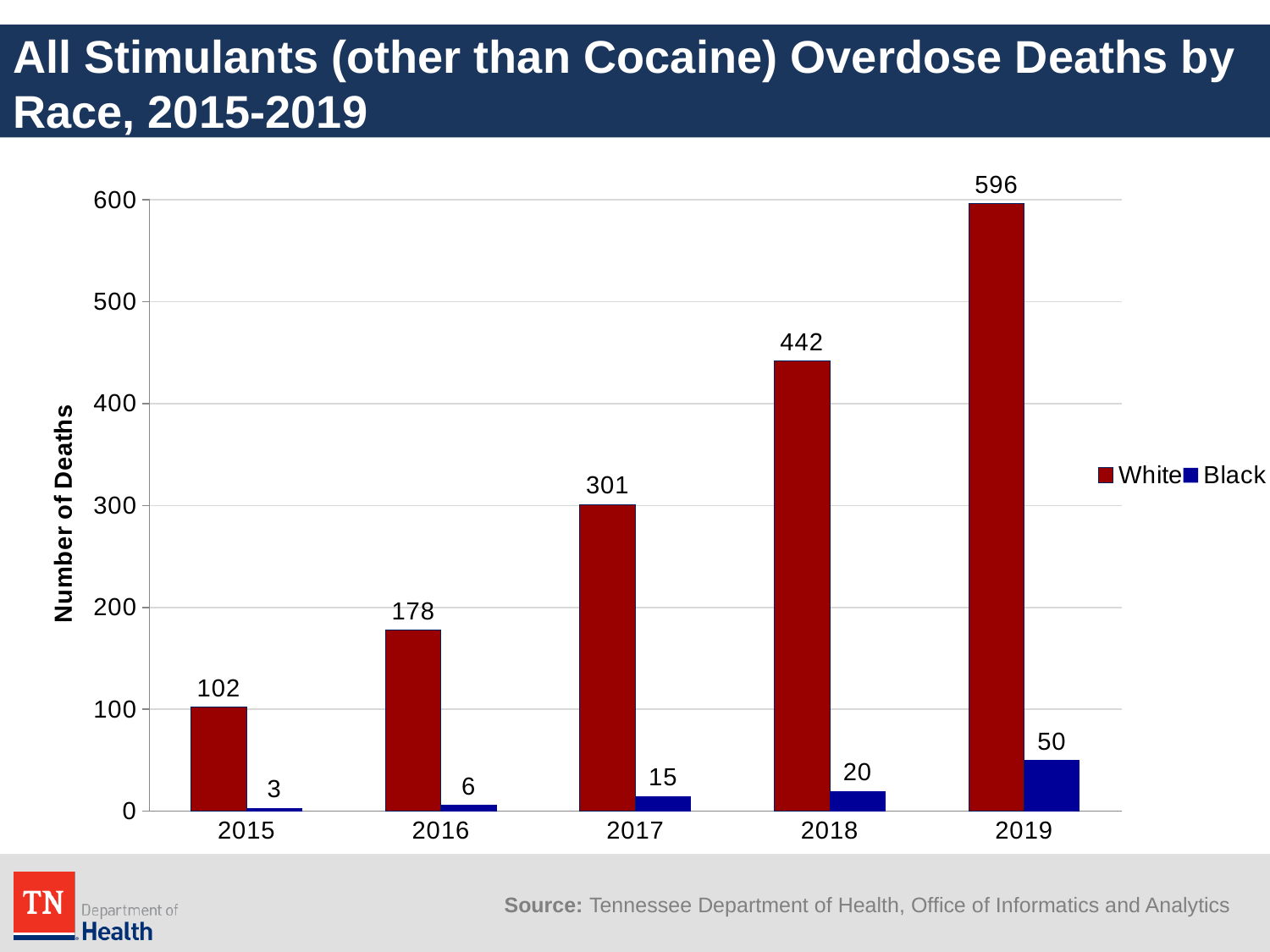

# All Stimulants (other than Cocaine) Overdose Deaths by Race, 2015-2019

### Chart

| Category | White | Black |
|---|---|---|
| 2015 | 102.0 | 3.0 |
| 2016 | 178.0 | 6.0 |
| 2017 | 301.0 | 15.0 |
| 2018 | 442.0 | 20.0 |
| 2019 | 596.0 | 50.0 |
Source: Tennessee Department of Health, Office of Informatics and Analytics